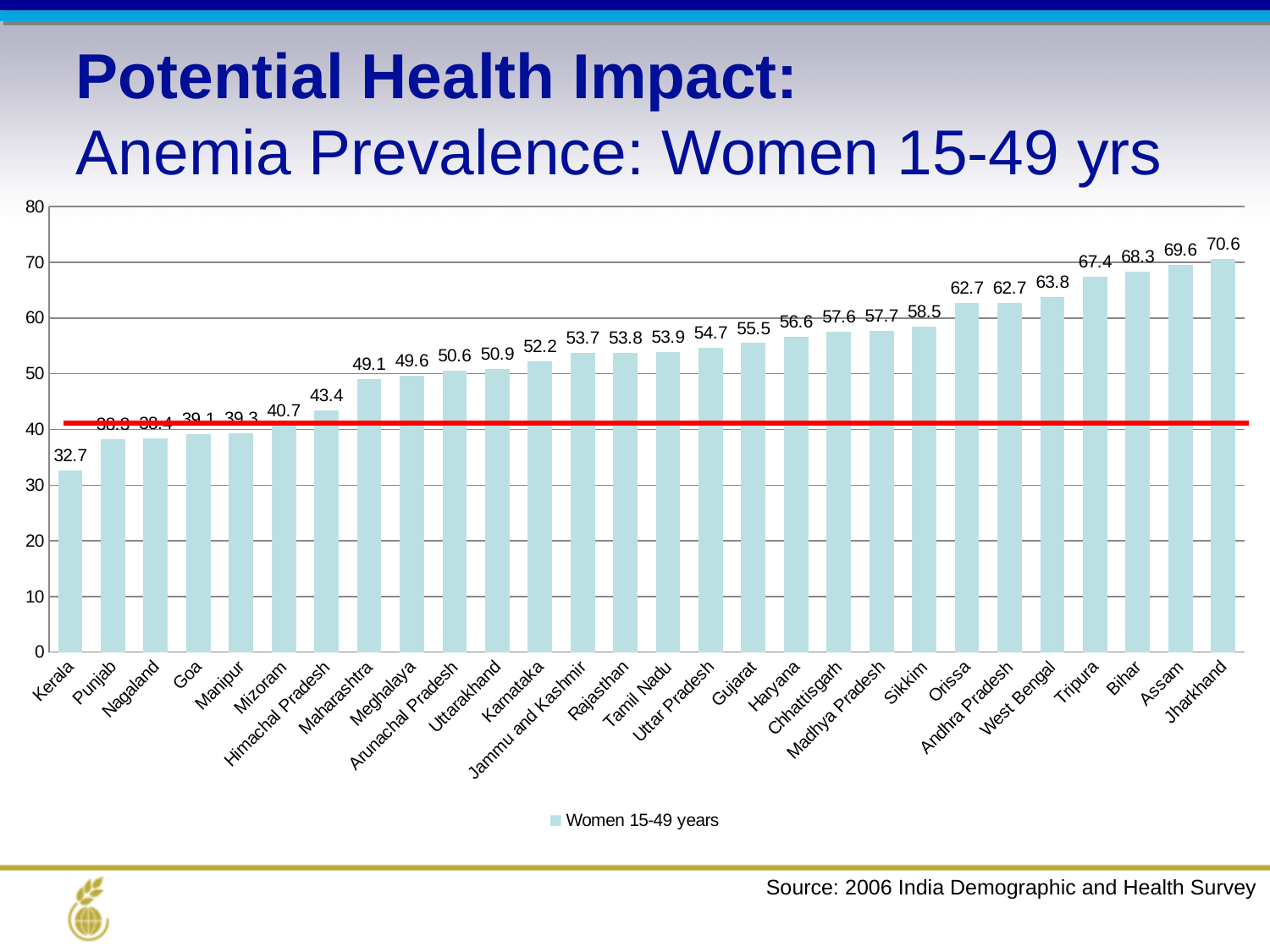

Potential Health Impact:
Anemia Prevalence: Women 15-49 yrs

### Chart

| Category |  |
|---|---|
| Kerala | 32.7 |
| Punjab | 38.300000000000004 |
| Nagaland | 38.4 |
| Goa | 39.1 |
| Manipur | 39.300000000000004 |
| Mizoram | 40.7 |
| Himachal Pradesh | 43.4 |
| Maharashtra | 49.1 |
| Meghalaya | 49.6 |
| Arunachal Pradesh | 50.6 |
| Uttarakhand | 50.9 |
| Karnataka | 52.2 |
| Jammu and Kashmir | 53.7 |
| Rajasthan | 53.8 |
| Tamil Nadu | 53.9 |
| Uttar Pradesh | 54.7 |
| Gujarat | 55.5 |
| Haryana | 56.6 |
| Chhattisgarh | 57.6 |
| Madhya Pradesh | 57.7 |
| Sikkim | 58.5 |
| Orissa | 62.7 |
| Andhra Pradesh | 62.7 |
| West Bengal | 63.8 |
| Tripura | 67.4 |
| Bihar | 68.3 |
| Assam | 69.6 |
| Jharkhand | 70.6 |
Source: 2006 India Demographic and Health Survey